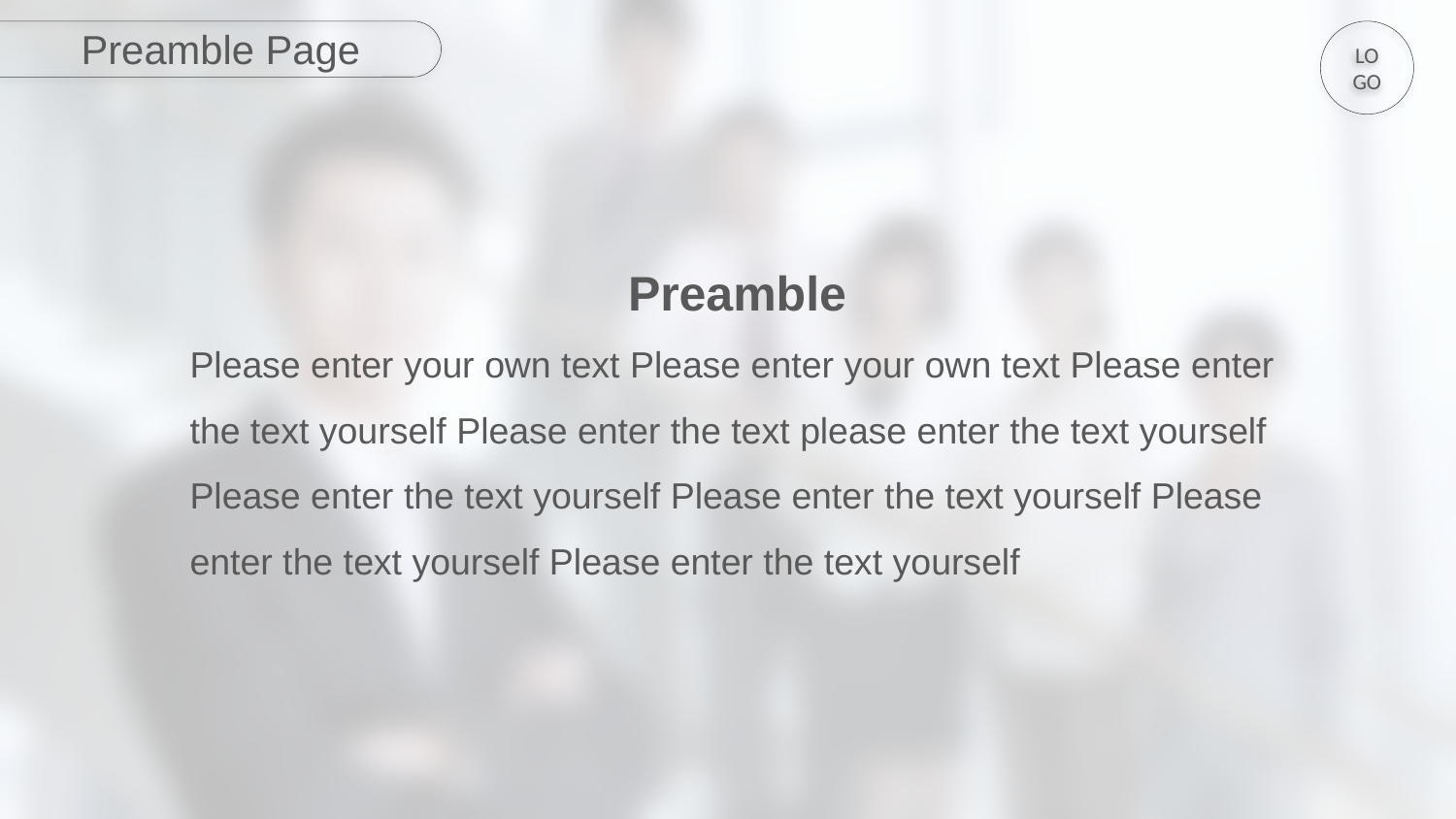

Preamble Page

LOGO
Preamble
Please enter your own text Please enter your own text Please enter the text yourself Please enter the text please enter the text yourself Please enter the text yourself Please enter the text yourself Please enter the text yourself Please enter the text yourself